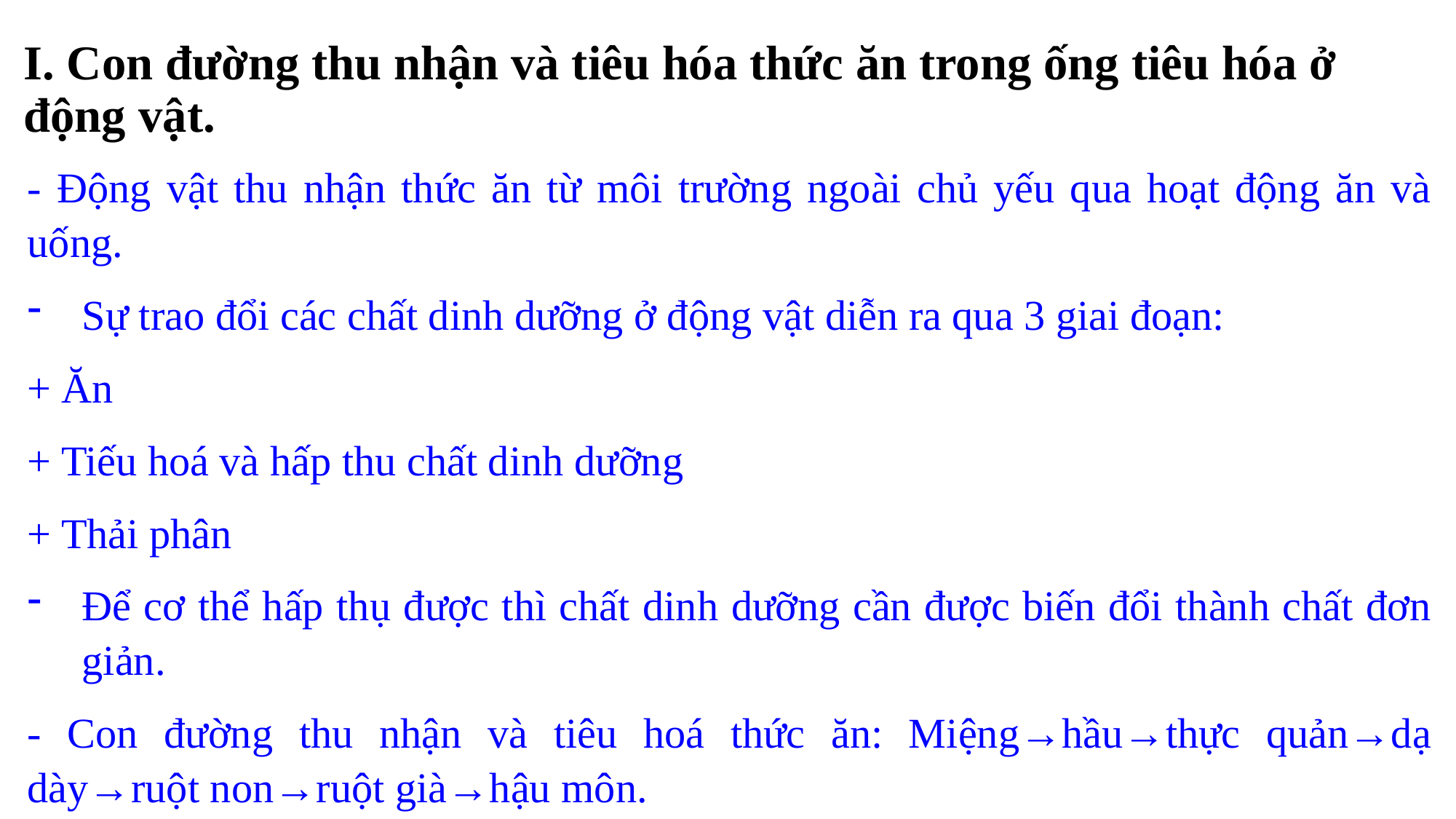

I. Con đường thu nhận và tiêu hóa thức ăn trong ống tiêu hóa ở động vật.
- Động vật thu nhận thức ăn từ môi trường ngoài chủ yếu qua hoạt động ăn và uống.
Sự trao đổi các chất dinh dưỡng ở động vật diễn ra qua 3 giai đoạn:
+ Ăn
+ Tiếu hoá và hấp thu chất dinh dưỡng
+ Thải phân
Để cơ thể hấp thụ được thì chất dinh dưỡng cần được biến đổi thành chất đơn giản.
- Con đường thu nhận và tiêu hoá thức ăn: Miệng→hầu→thực quản→dạ dày→ruột non→ruột già→hậu môn.